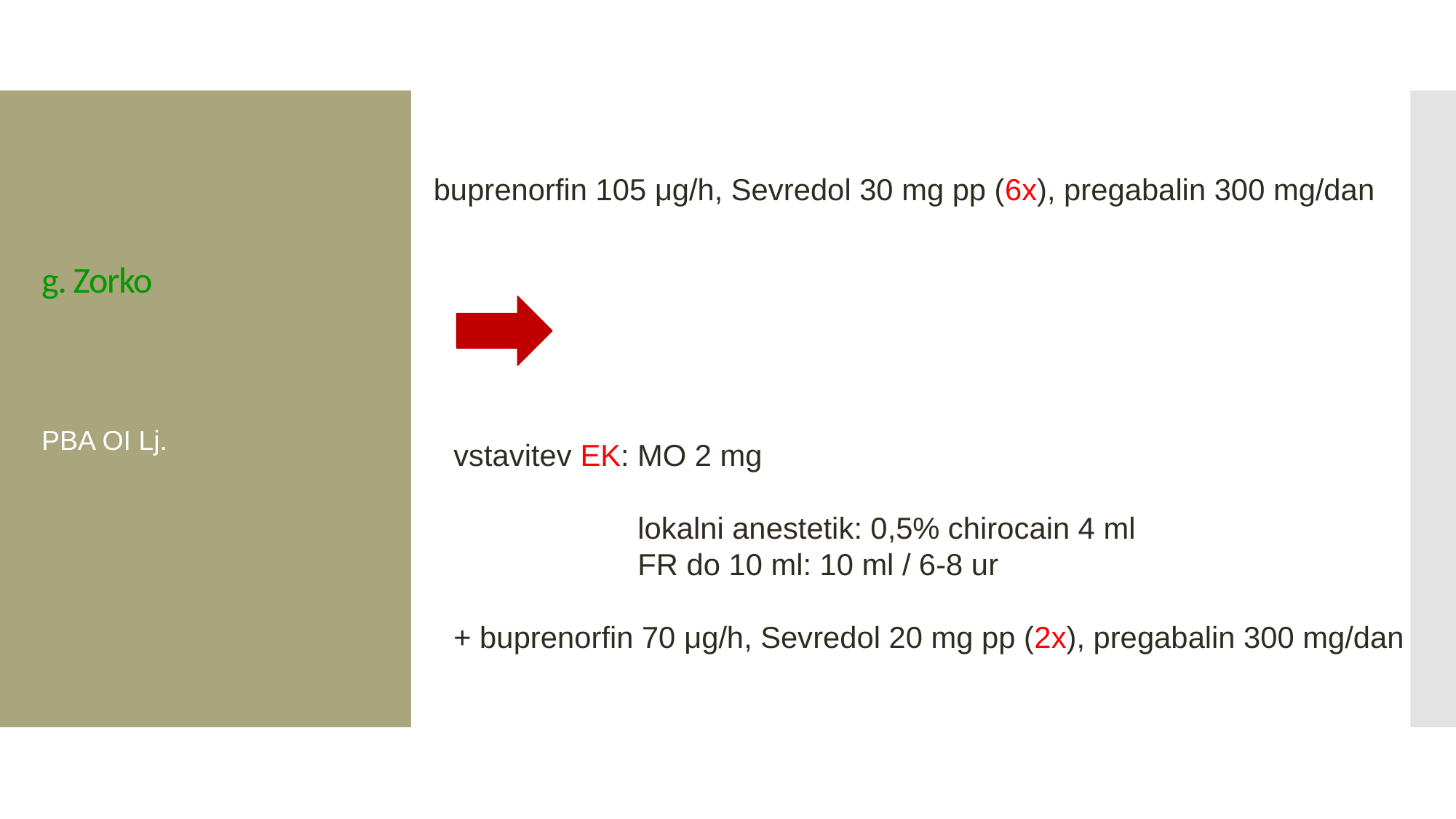

# g. Zorko
buprenorfin 105 μg/h, Sevredol 30 mg pp (6x), pregabalin 300 mg/dan

PBA OI Lj.
vstavitev EK: MO 2 mg
                      lokalni anestetik: 0,5% chirocain 4 ml
                      FR do 10 ml: 10 ml / 6-8 ur

+ buprenorfin 70 μg/h, Sevredol 20 mg pp (2x), pregabalin 300 mg/dan